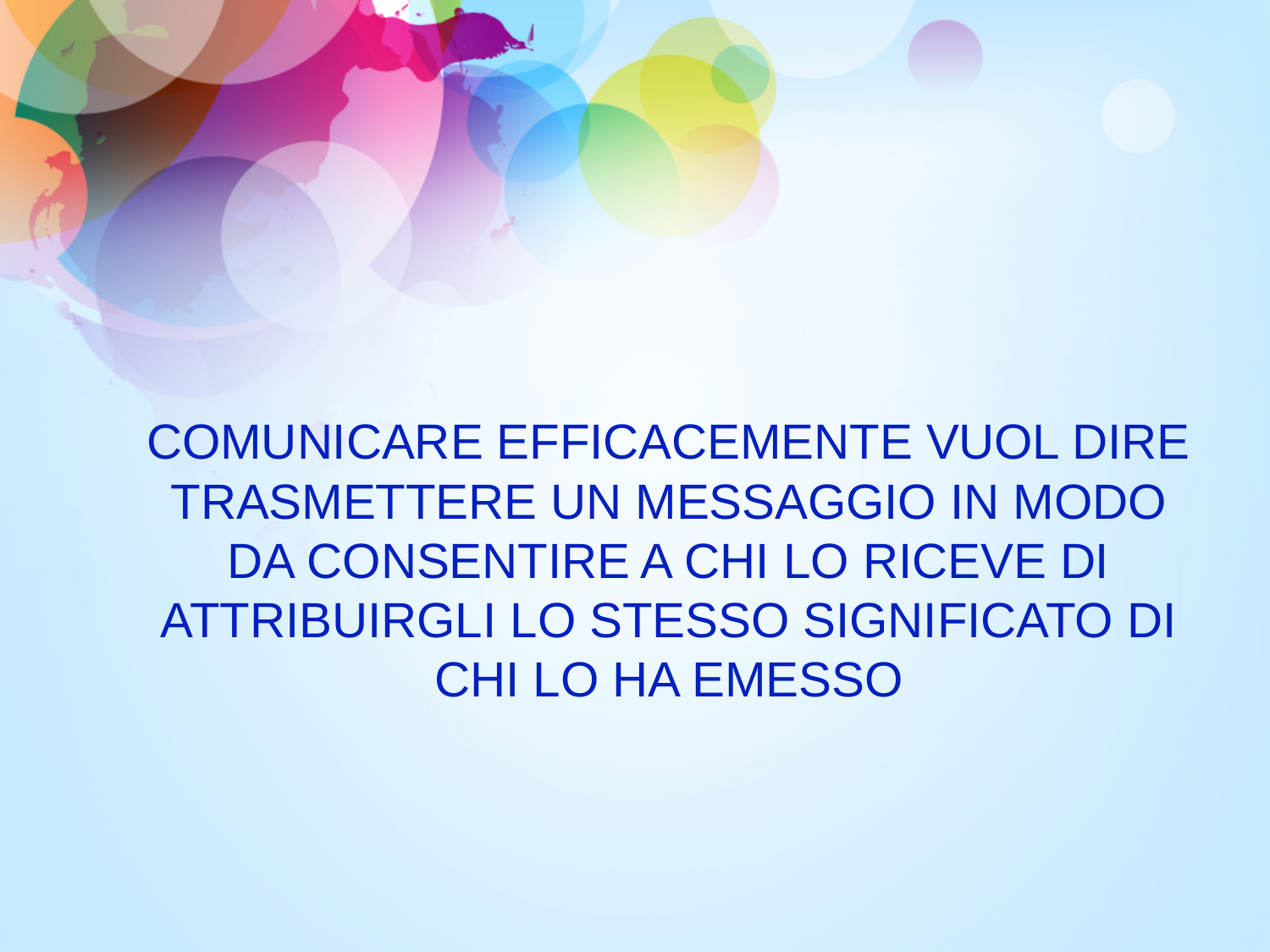

COMUNICARE EFFICACEMENTE VUOL DIRE TRASMETTERE UN MESSAGGIO IN MODO DA CONSENTIRE A CHI LO RICEVE DI ATTRIBUIRGLI LO STESSO SIGNIFICATO DI CHI LO HA EMESSO